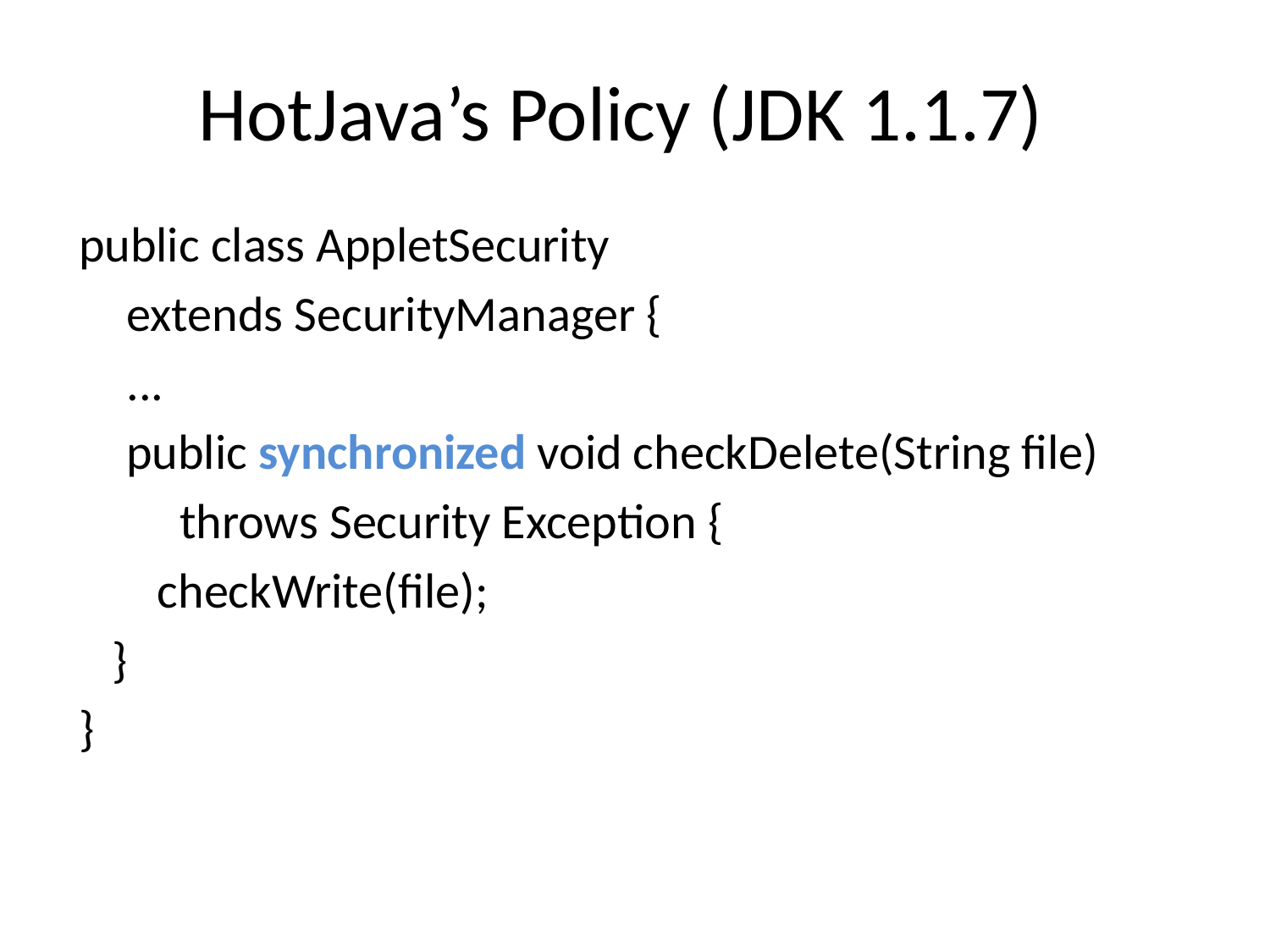

# HotJava’s Policy (JDK 1.1.7)
public class AppletSecurity
	extends SecurityManager {
	...
	public synchronized void checkDelete(String file)
         throws Security Exception {
       checkWrite(file);
   }
}